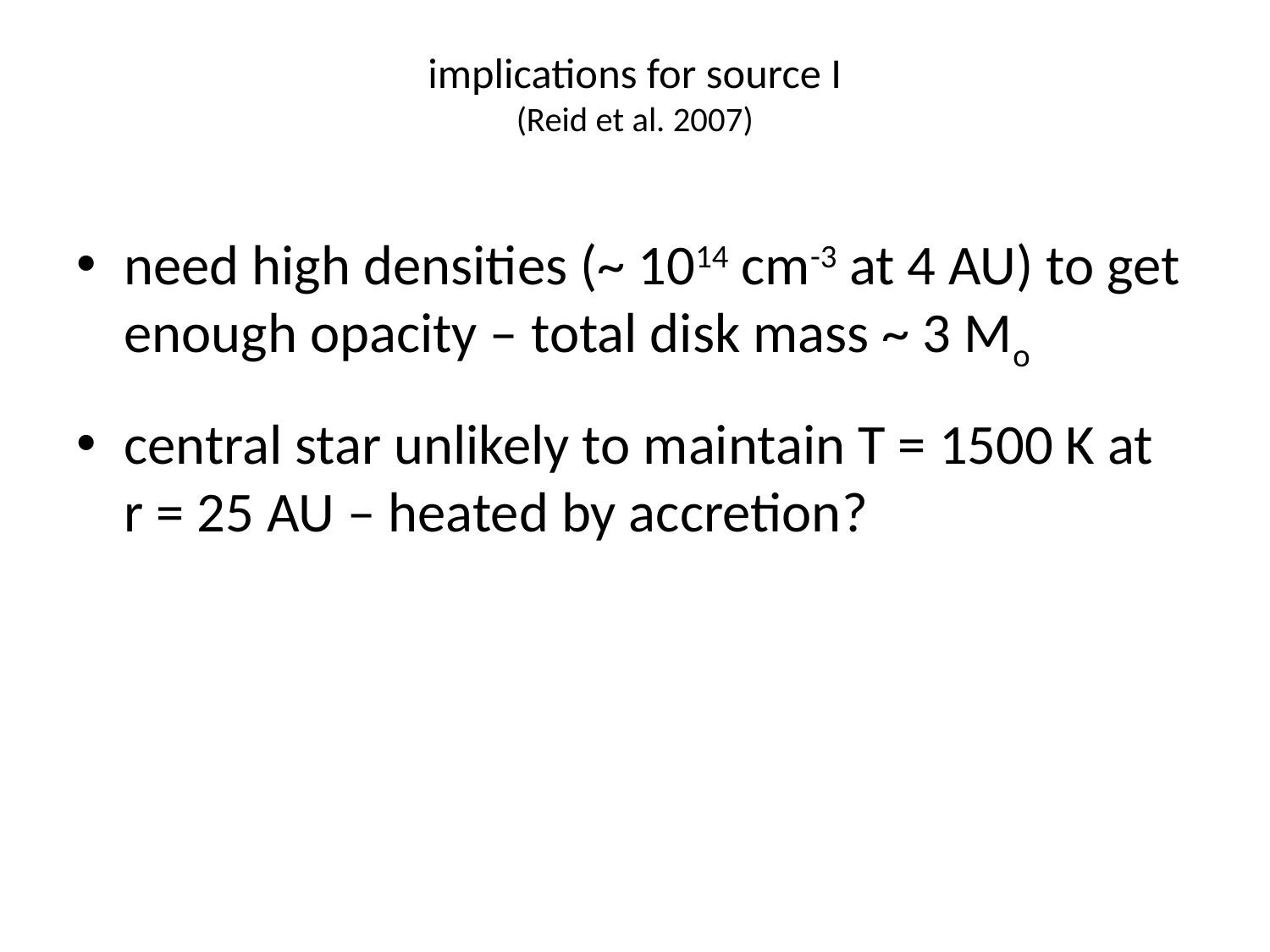

# implications for source I (Reid et al. 2007)
need high densities (~ 1014 cm-3 at 4 AU) to get enough opacity – total disk mass ~ 3 Mo
central star unlikely to maintain T = 1500 K at   r = 25 AU – heated by accretion?